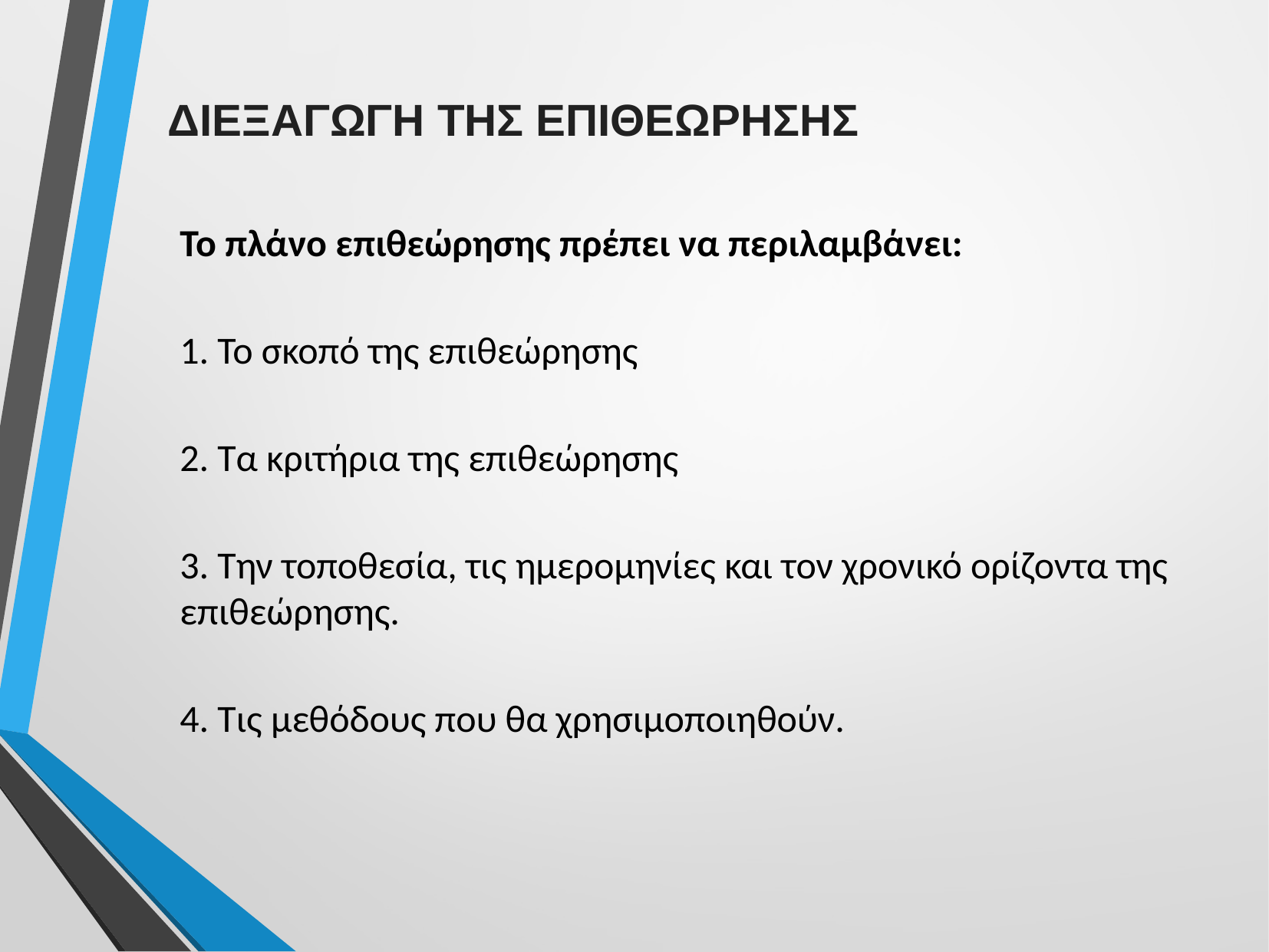

ΔΙΕΞΑΓΩΓΗ ΤΗΣ ΕΠΙΘΕΩΡΗΣΗΣ
Το πλάνο επιθεώρησης πρέπει να περιλαμβάνει:

1. Το σκοπό της επιθεώρησης

2. Τα κριτήρια της επιθεώρησης

3. Την τοποθεσία, τις ημερομηνίες και τον χρονικό ορίζοντα της επιθεώρησης.

4. Τις μεθόδους που θα χρησιμοποιηθούν.